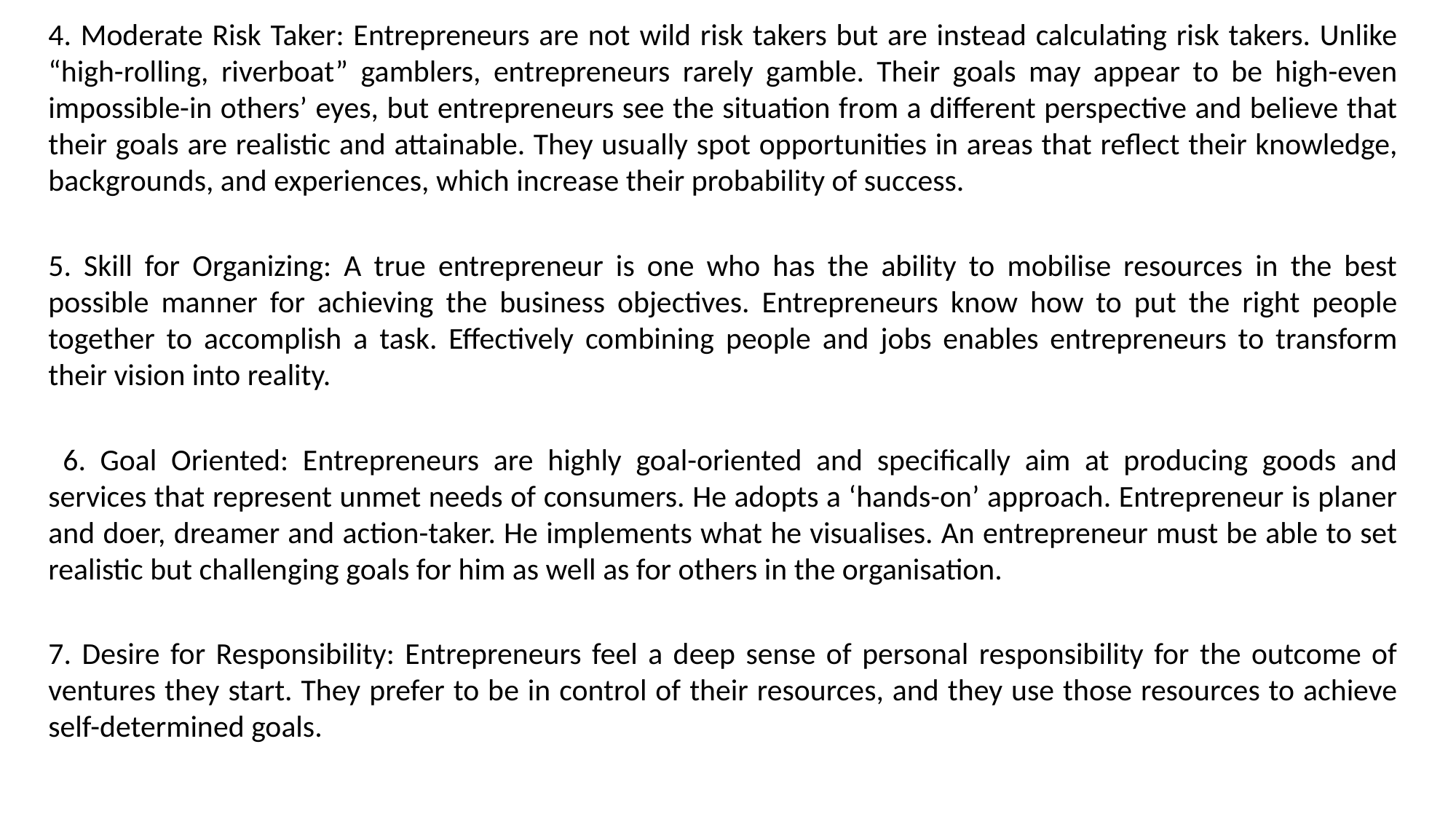

4. Moderate Risk Taker: Entrepreneurs are not wild risk takers but are instead calculating risk takers. Unlike “high-rolling, riverboat” gamblers, entrepreneurs rarely gamble. Their goals may appear to be high-even impossible-in others’ eyes, but entrepreneurs see the situation from a different perspective and believe that their goals are realistic and attainable. They usu­ally spot opportunities in areas that reflect their knowledge, backgrounds, and experi­ences, which increase their probability of success.

5. Skill for Organizing: A true entrepreneur is one who has the ability to mobilise resources in the best possible manner for achieving the business objectives. Entrepreneurs know how to put the right people together to accomplish a task. Effectively combining people and jobs enables entrepreneurs to transform their vision into reality.

 6. Goal Oriented: Entrepreneurs are highly goal-oriented and specifically aim at producing goods and services that represent unmet needs of consumers. He adopts a ‘hands-on’ approach. Entrepreneur is planer and doer, dreamer and action-taker. He implements what he visualises. An entrepreneur must be able to set realistic but challenging goals for him as well as for others in the organisation.

7. Desire for Responsibility: Entrepreneurs feel a deep sense of personal responsibility for the outcome of ventures they start. They prefer to be in control of their resources, and they use those resources to achieve self-determined goals.